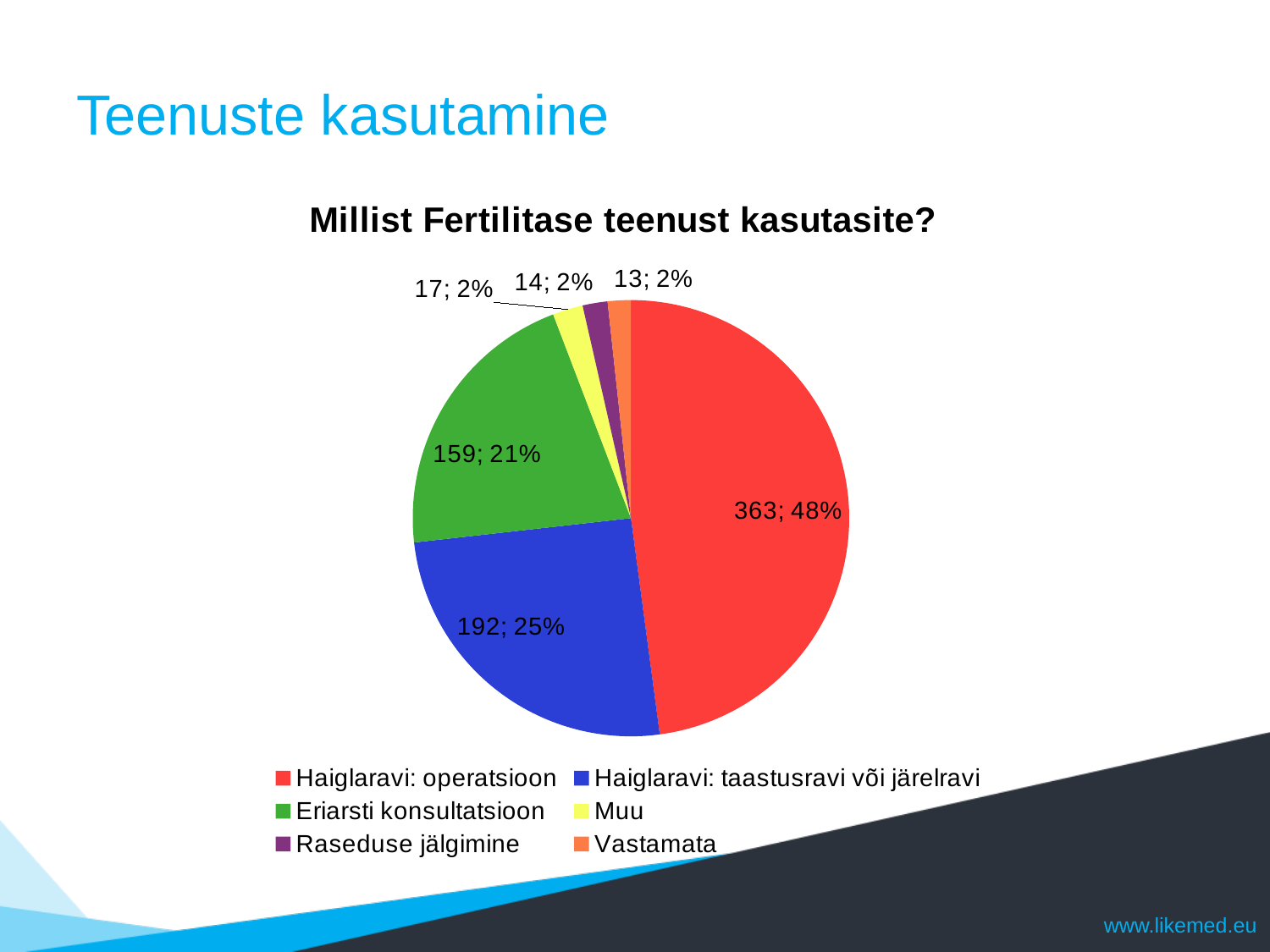

# Teenuste kasutamine

### Chart: Millist Fertilitase teenust kasutasite?

| Category |  |
|---|---|
| Haiglaravi: operatsioon | 363.0 |
| Haiglaravi: taastusravi või järelravi | 192.0 |
| Eriarsti konsultatsioon | 159.0 |
| Muu | 17.0 |
| Raseduse jälgimine | 14.0 |
| Vastamata | 13.0 |
www.likemed.eu